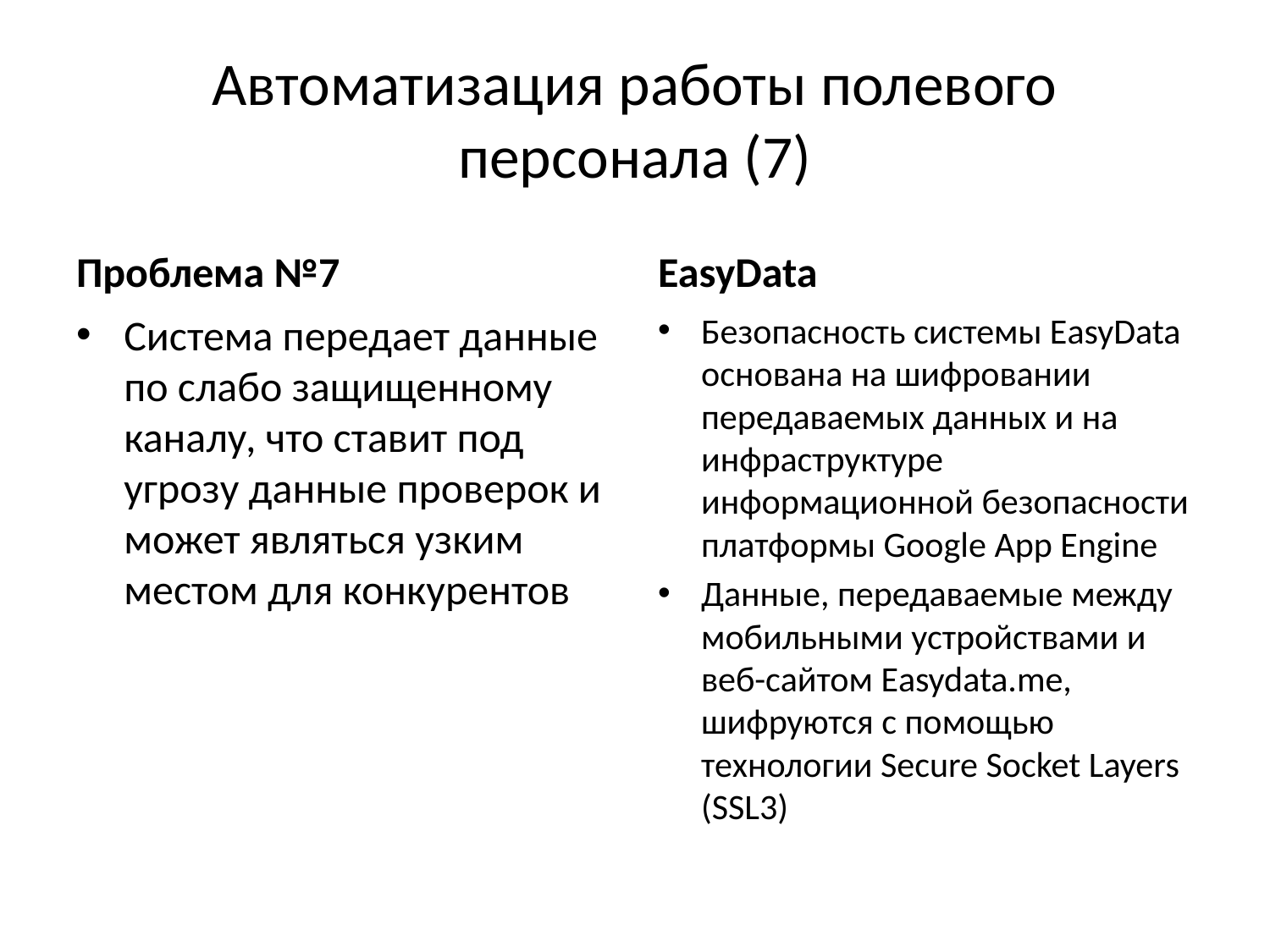

# Автоматизация работы полевого персонала (7)
Проблема №7
EasyData
Система передает данные по слабо защищенному каналу, что ставит под угрозу данные проверок и может являться узким местом для конкурентов
Безопасность системы EasyData основана на шифровании передаваемых данных и на инфраструктуре информационной безопасности платформы Google App Engine
Данные, передаваемые между мобильными устройствами и веб-сайтом Easydata.me, шифруются с помощью технологии Secure Socket Layers (SSL3)